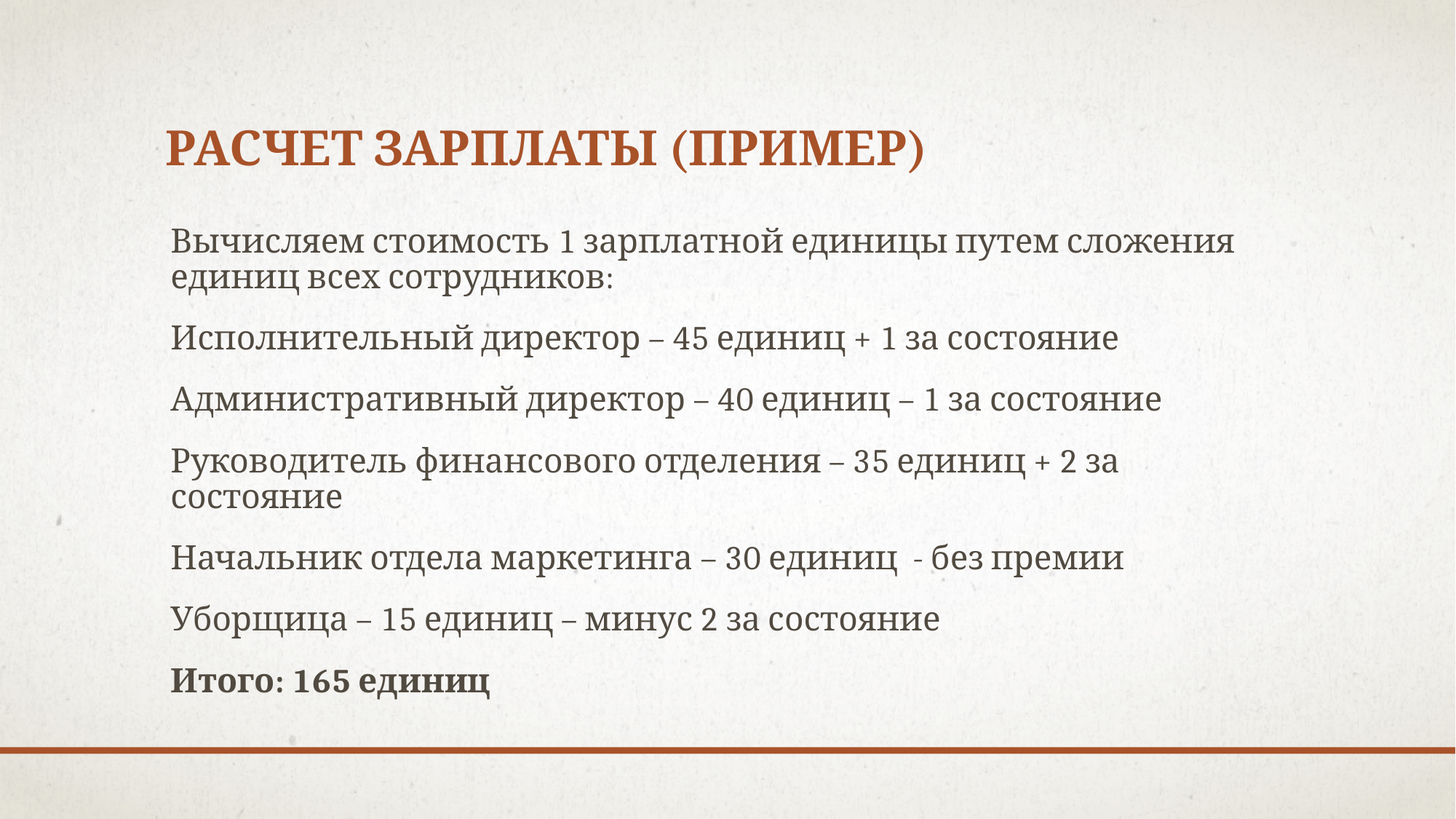

# расчет зарплаты (пример)
Вычисляем стоимость 1 зарплатной единицы путем сложения единиц всех сотрудников:
Исполнительный директор – 45 единиц + 1 за состояние
Административный директор – 40 единиц – 1 за состояние
Руководитель финансового отделения – 35 единиц + 2 за состояние
Начальник отдела маркетинга – 30 единиц  - без премии
Уборщица – 15 единиц – минус 2 за состояние
Итого: 165 единиц